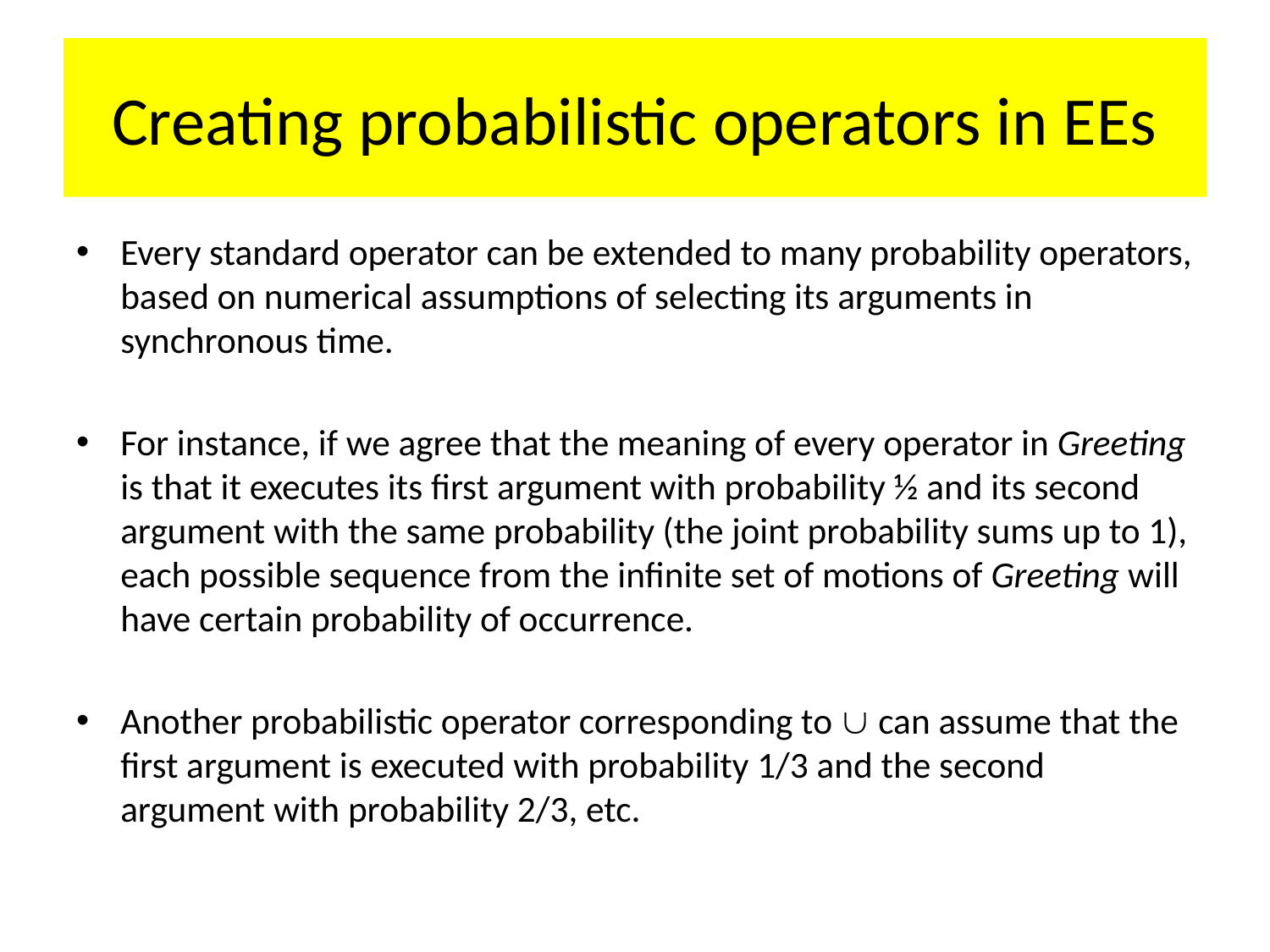

# Creating probabilistic operators in EEs
Every standard operator can be extended to many probability operators, based on numerical assumptions of selecting its arguments in synchronous time.

For instance, if we agree that the meaning of every operator in Greeting is that it executes its first argument with probability ½ and its second argument with the same probability (the joint probability sums up to 1), each possible sequence from the infinite set of motions of Greeting will have certain probability of occurrence.

Another probabilistic operator corresponding to ∪ can assume that the first argument is executed with probability 1/3 and the second argument with probability 2/3, etc.